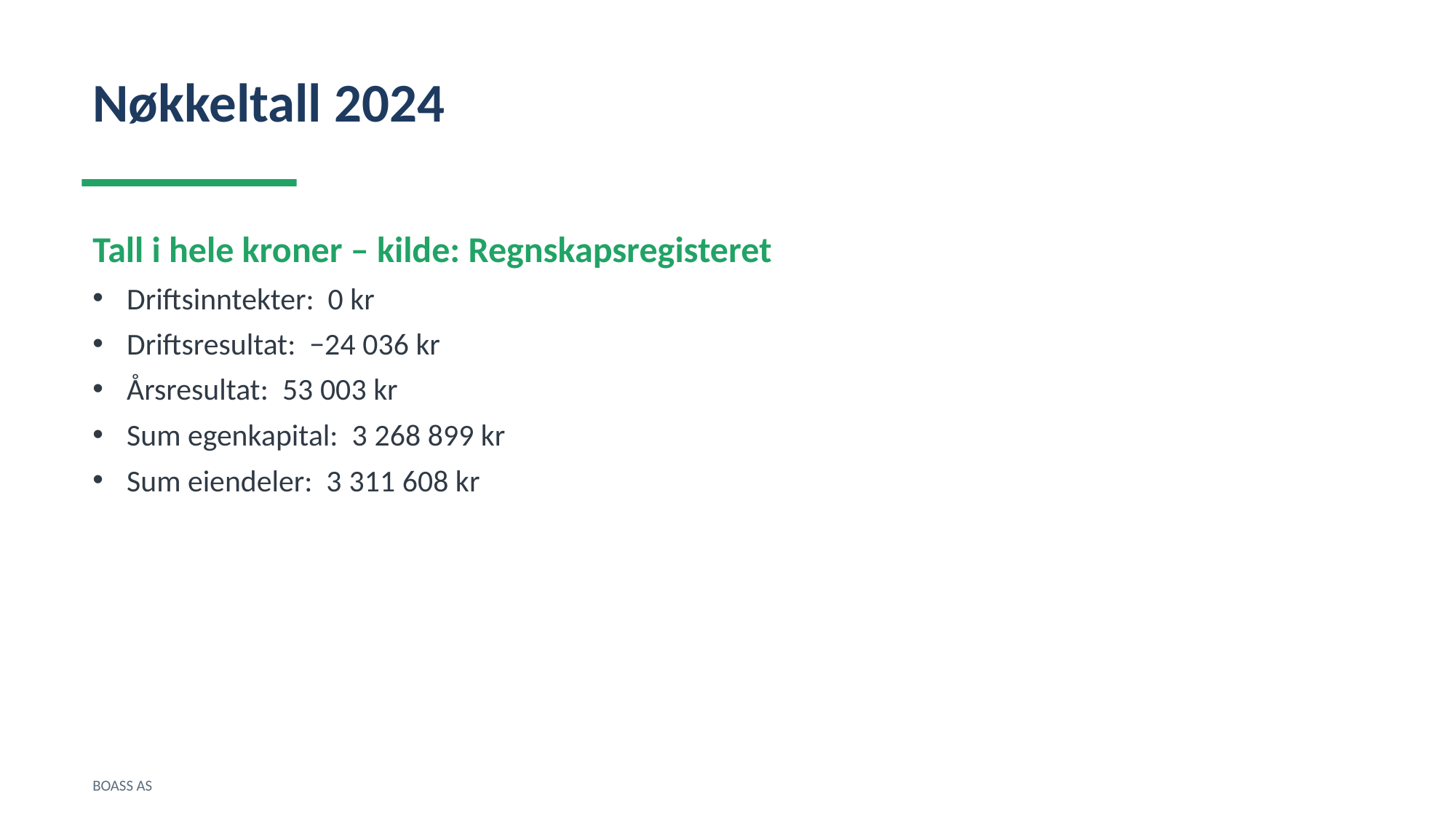

Nøkkeltall 2024

Tall i hele kroner – kilde: Regnskapsregisteret
Driftsinntekter:  0 kr
Driftsresultat:  −24 036 kr
Årsresultat:  53 003 kr
Sum egenkapital:  3 268 899 kr
Sum eiendeler:  3 311 608 kr
BOASS AS